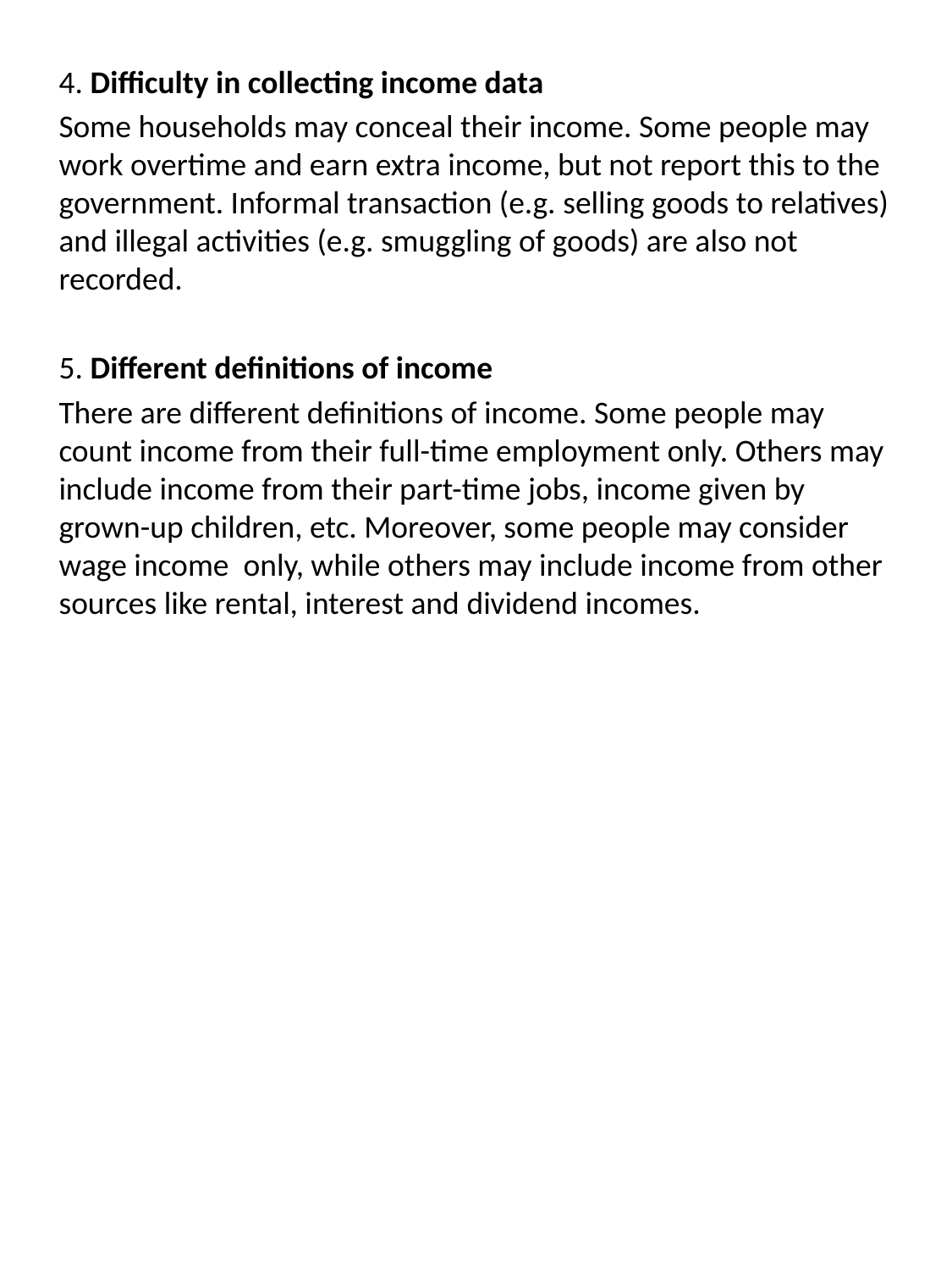

4. Difficulty in collecting income data
Some households may conceal their income. Some people may work overtime and earn extra income, but not report this to the government. Informal transaction (e.g. selling goods to relatives) and illegal activities (e.g. smuggling of goods) are also not recorded.

5. Different definitions of income
There are different definitions of income. Some people may count income from their full-time employment only. Others may include income from their part-time jobs, income given by grown-up children, etc. Moreover, some people may consider wage income  only, while others may include income from other sources like rental, interest and dividend incomes.